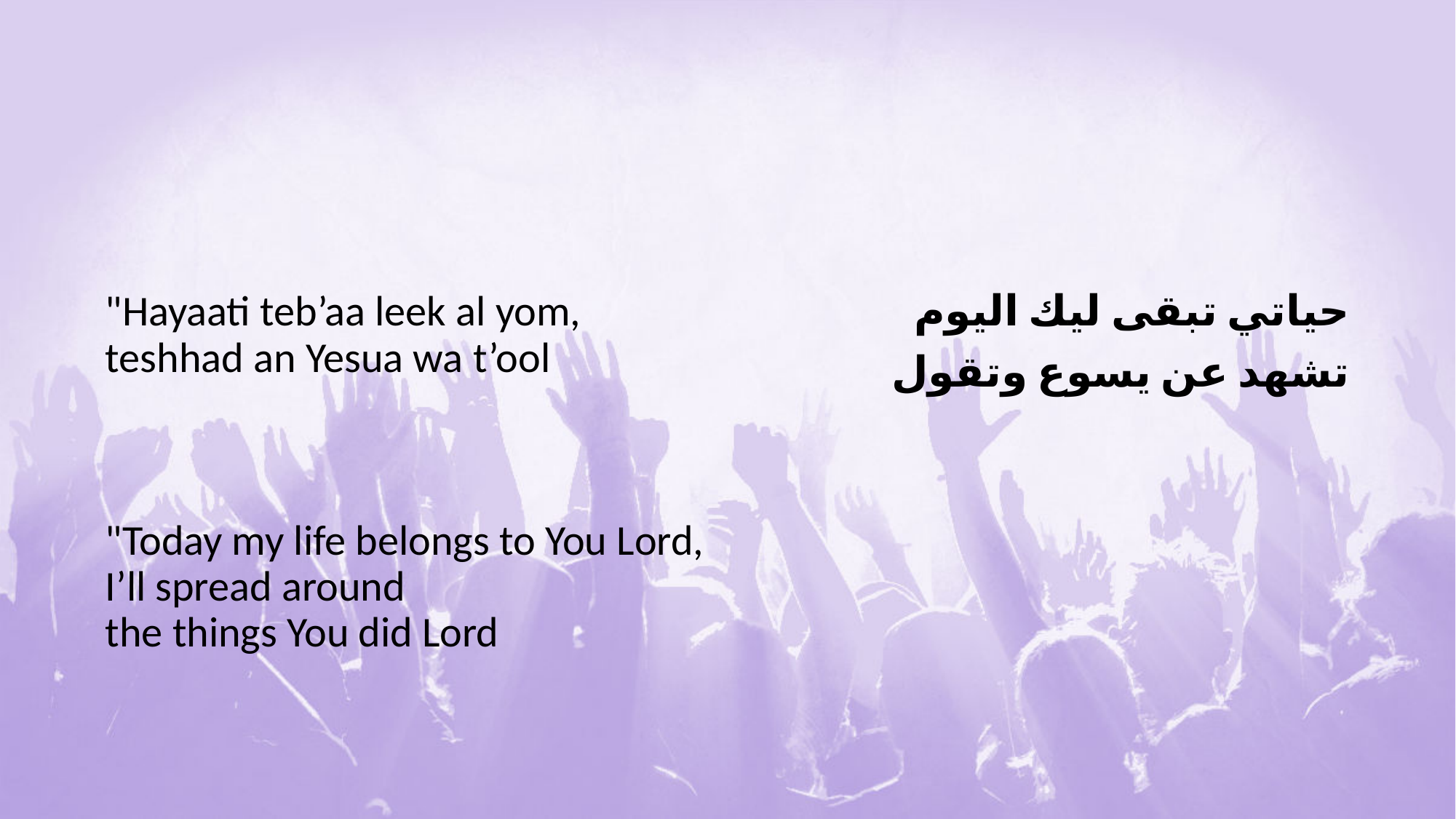

#

"Hayaati teb’aa leek al yom,
teshhad an Yesua wa t’ool

"Today my life belongs to You Lord,
I’ll spread around
the things You did Lord

حياتي تبقى ليك اليوم
تشهد عن يسوع وتقول